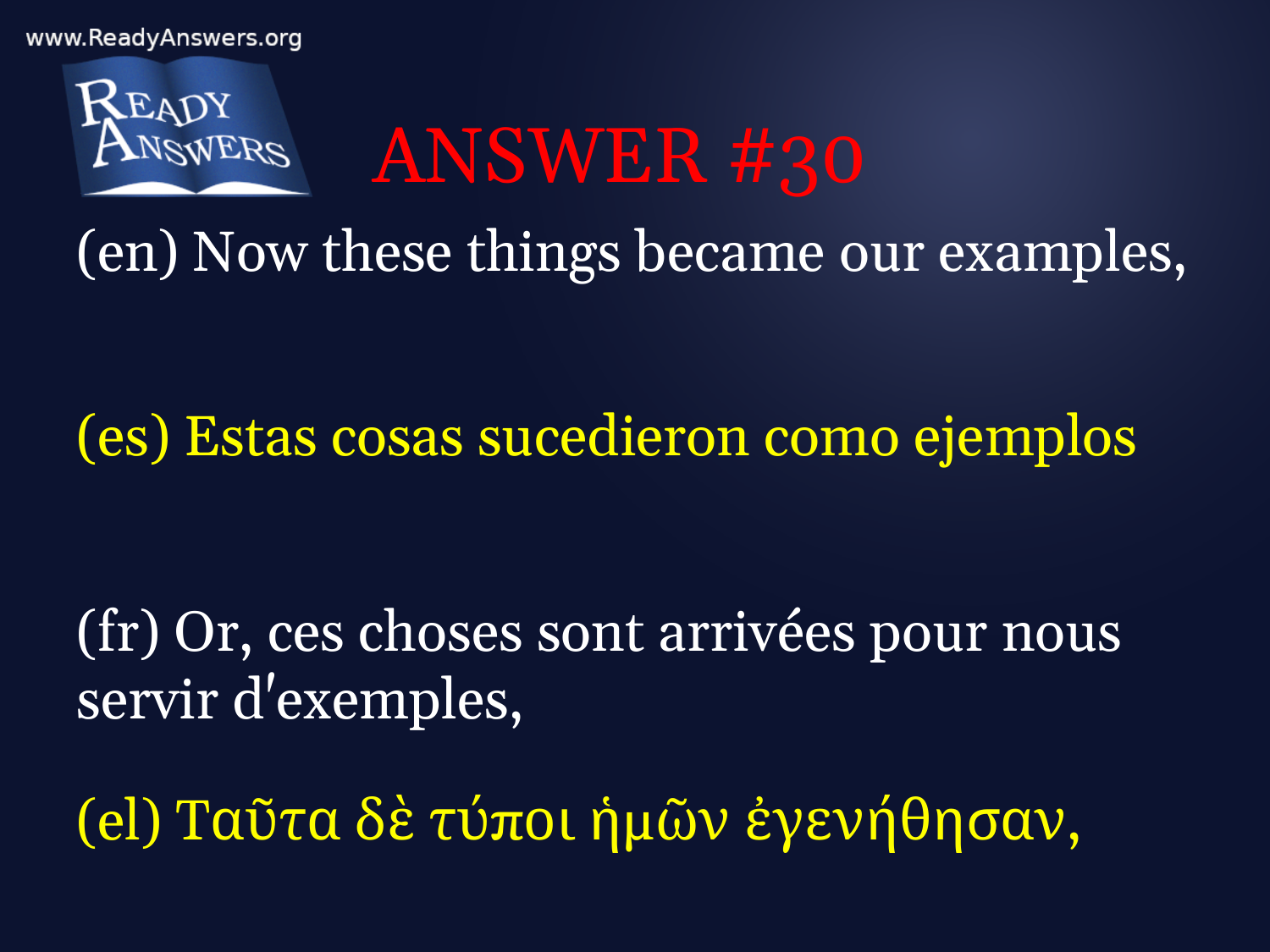

# ANSWER #30
(en) Now these things became our examples,
(es) Estas cosas sucedieron como ejemplos
(fr) Or, ces choses sont arrivées pour nous servir d'exemples,
(el) Ταῦτα δὲ τύποι ἡμῶν ἐγενήθησαν,